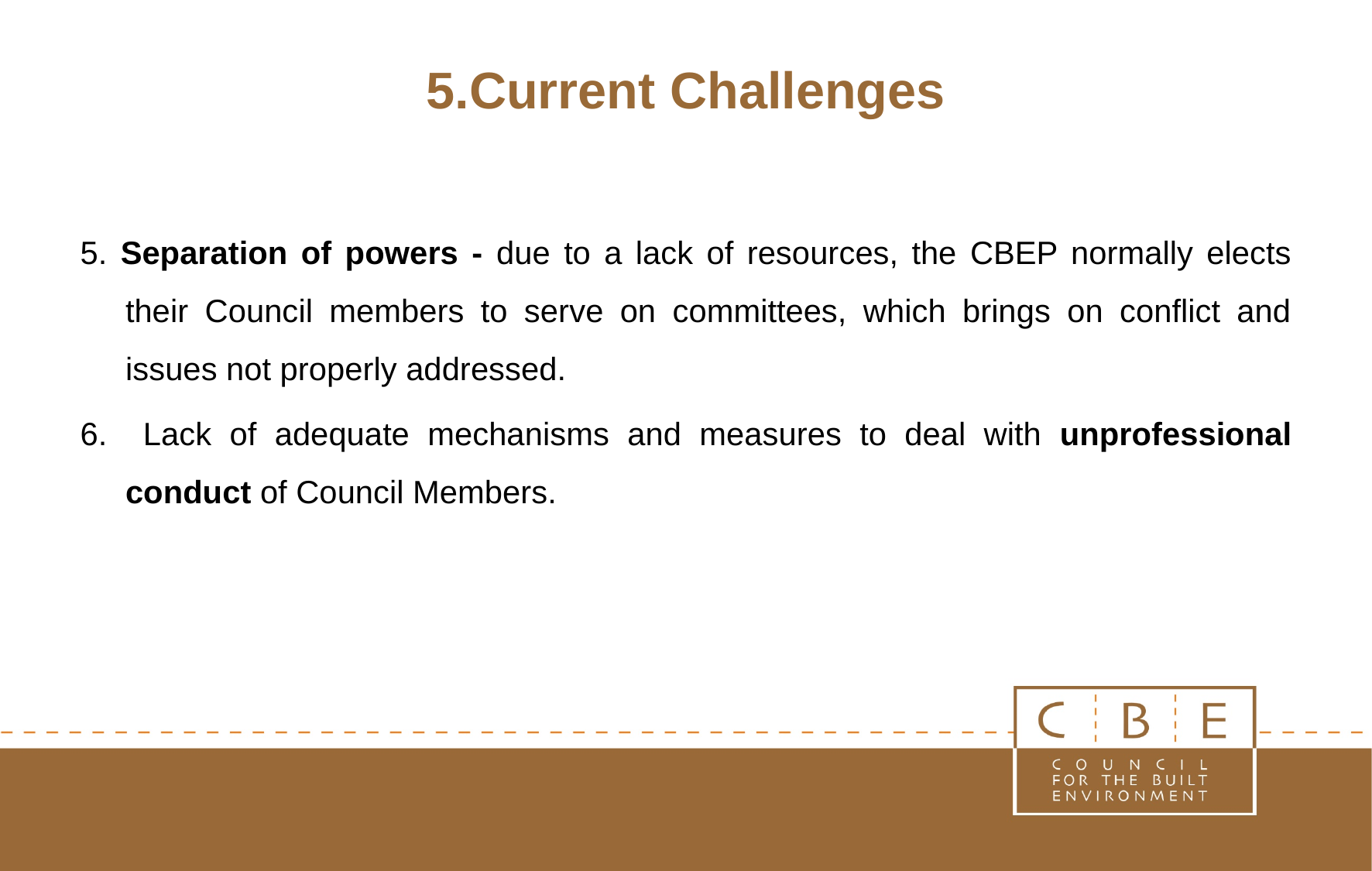

# 5.Current Challenges
5. Separation of powers - due to a lack of resources, the CBEP normally elects their Council members to serve on committees, which brings on conflict and issues not properly addressed.
6.  Lack of adequate mechanisms and measures to deal with unprofessional conduct of Council Members.